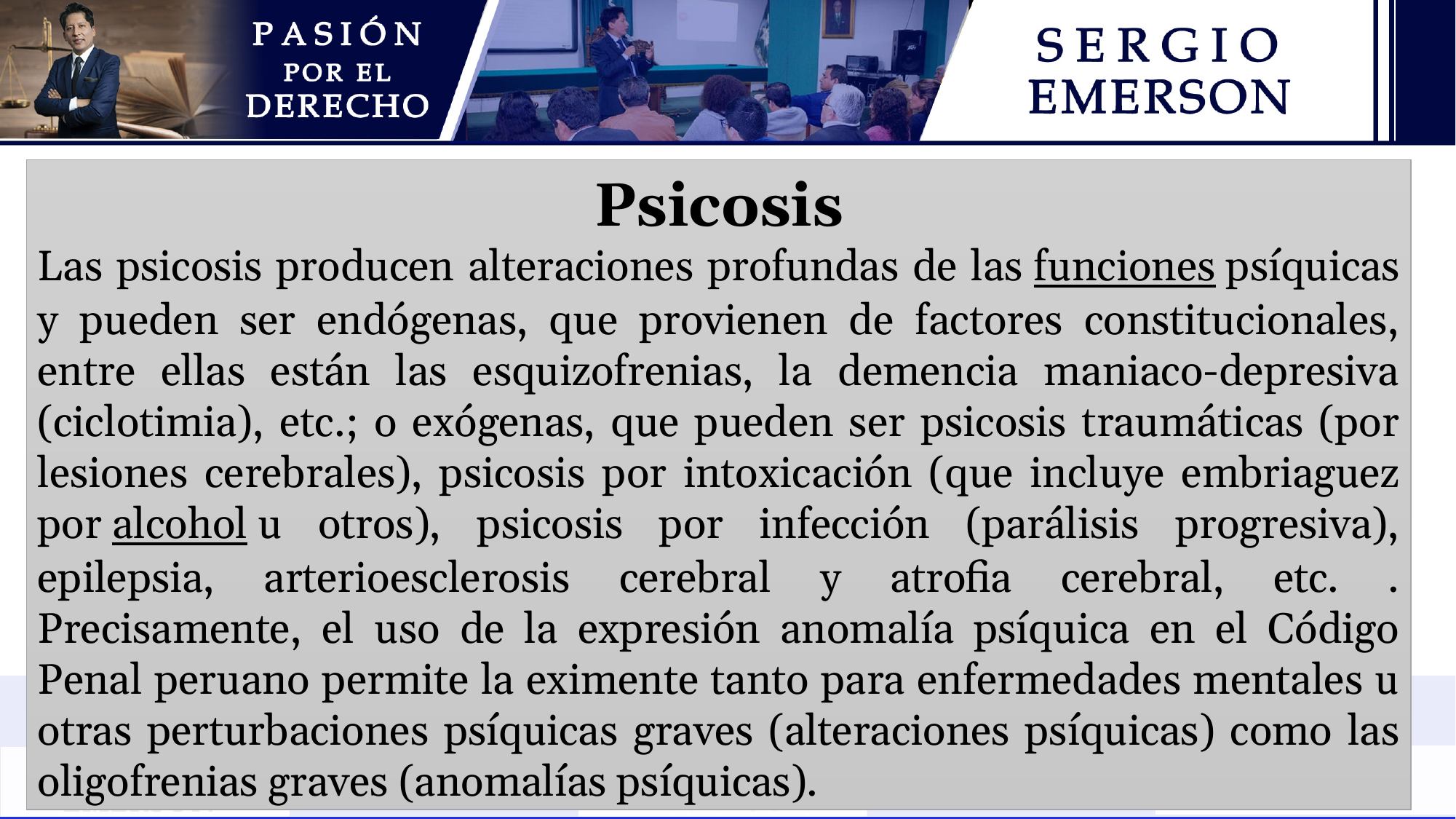

Psicosis
Las psicosis producen alteraciones profundas de las funciones psíquicas y pueden ser endógenas, que provienen de factores constitucionales, entre ellas están las esquizofrenias, la demencia maniaco-depresiva (ciclotimia), etc.; o exógenas, que pueden ser psicosis traumáticas (por lesiones cerebrales), psicosis por intoxicación (que incluye embriaguez por alcohol u otros), psicosis por infección (parálisis progresiva), epilepsia, arterioesclerosis cerebral y atrofia cerebral, etc. . Precisamente, el uso de la expresión anomalía psíquica en el Código Penal peruano permite la eximente tanto para enfermedades mentales u otras perturbaciones psíquicas graves (alteraciones psíquicas) como las oligofrenias graves (anomalías psíquicas).